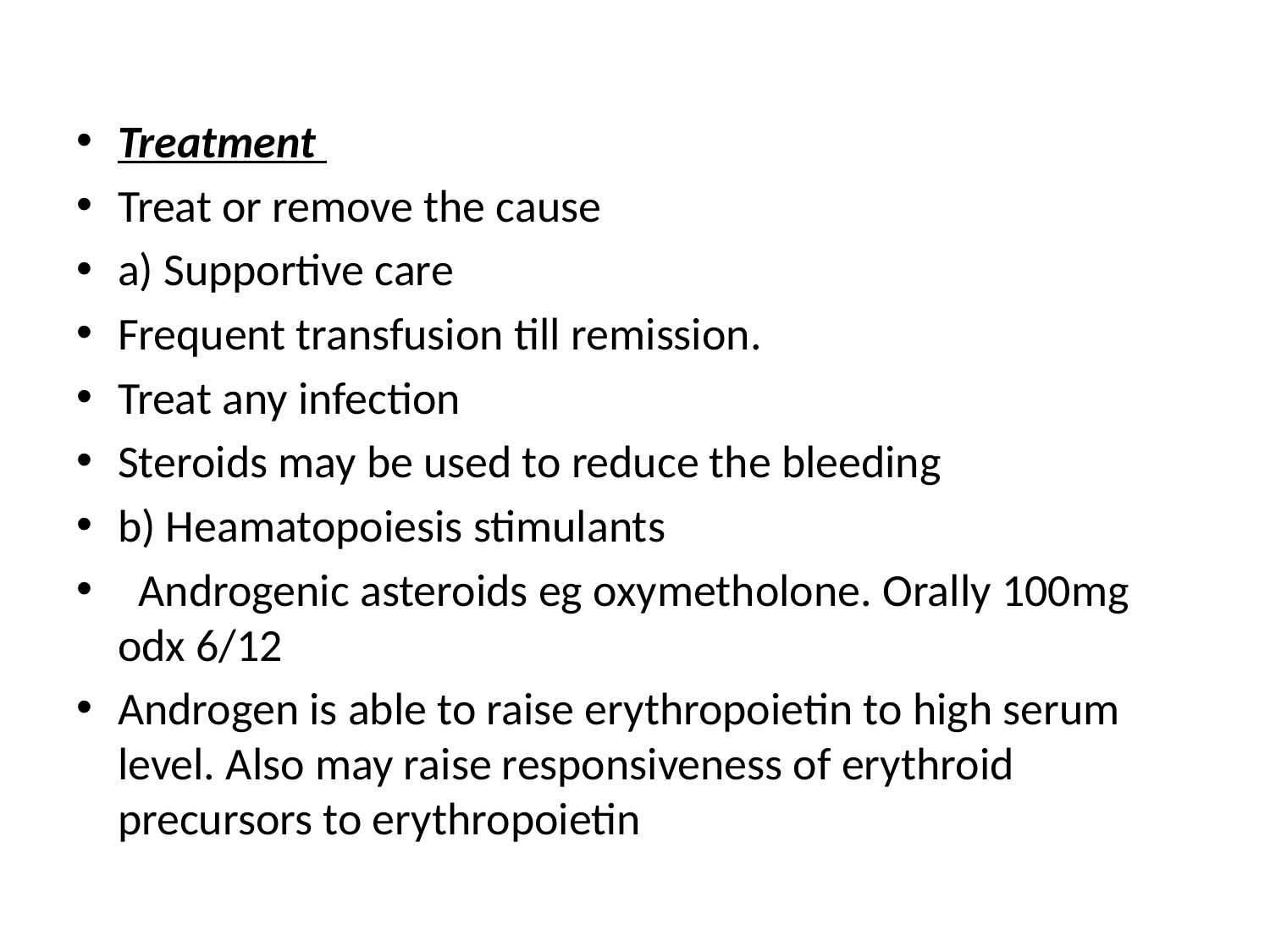

Treatment
Treat or remove the cause
a) Supportive care
Frequent transfusion till remission.
Treat any infection
Steroids may be used to reduce the bleeding
b) Heamatopoiesis stimulants
  Androgenic asteroids eg oxymetholone. Orally 100mg odx 6/12
Androgen is able to raise erythropoietin to high serum level. Also may raise responsiveness of erythroid precursors to erythropoietin